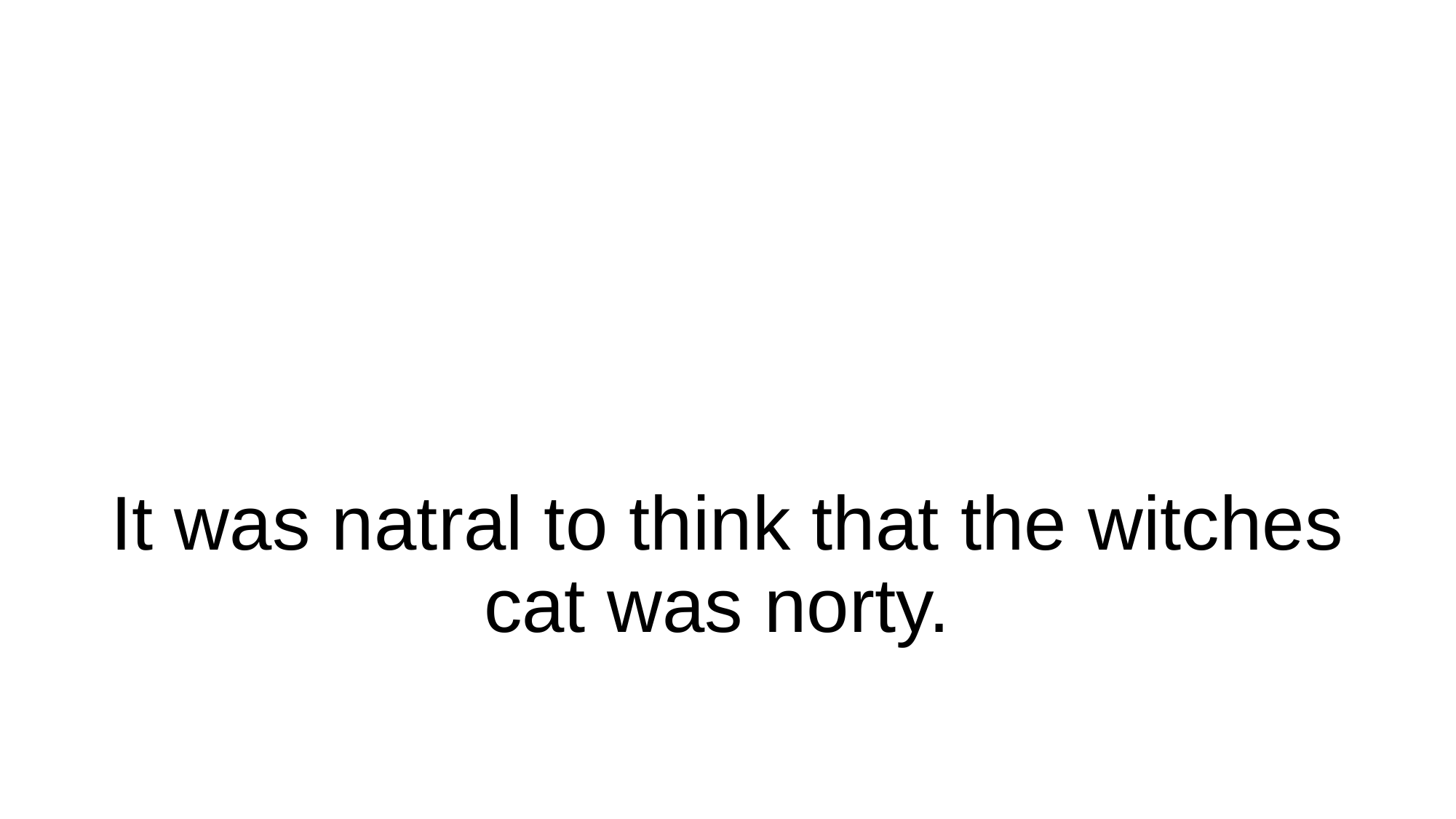

# It was natral to think that the witches cat was norty.